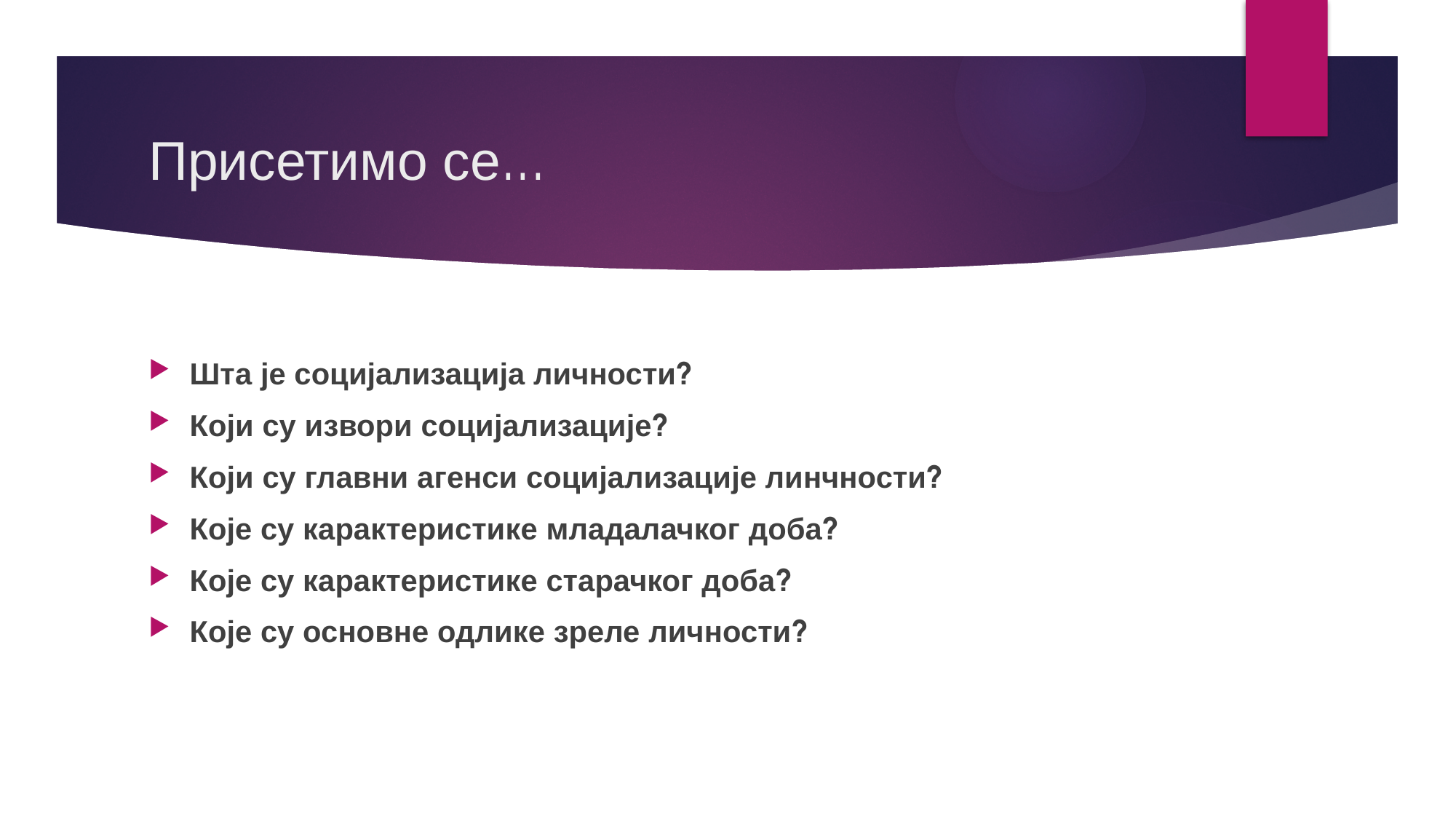

# Присетимо се...

Шта је социјализација личности?
Који су извори социјализације?
Који су главни агенси социјализације линчности?
Које су карактеристике младалачког доба?
Које су карактеристике старачког доба?
Које су основне одлике зреле личности?